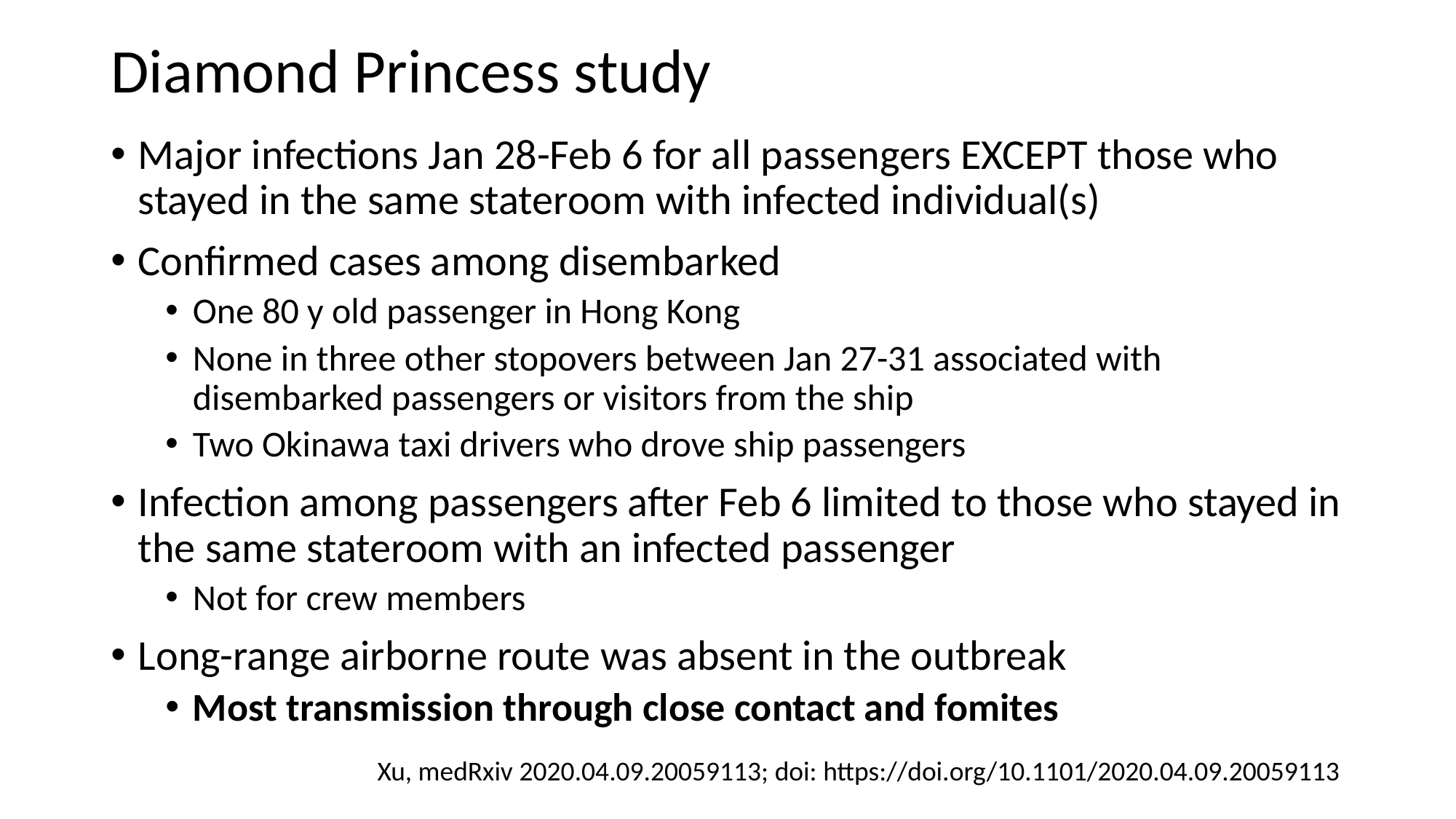

# Diamond Princess study
Major infections Jan 28-Feb 6 for all passengers EXCEPT those who stayed in the same stateroom with infected individual(s)
Confirmed cases among disembarked
One 80 y old passenger in Hong Kong
None in three other stopovers between Jan 27-31 associated with disembarked passengers or visitors from the ship
Two Okinawa taxi drivers who drove ship passengers
Infection among passengers after Feb 6 limited to those who stayed in the same stateroom with an infected passenger
Not for crew members
Long-range airborne route was absent in the outbreak
Most transmission through close contact and fomites

Xu, medRxiv 2020.04.09.20059113; doi: https://doi.org/10.1101/2020.04.09.20059113